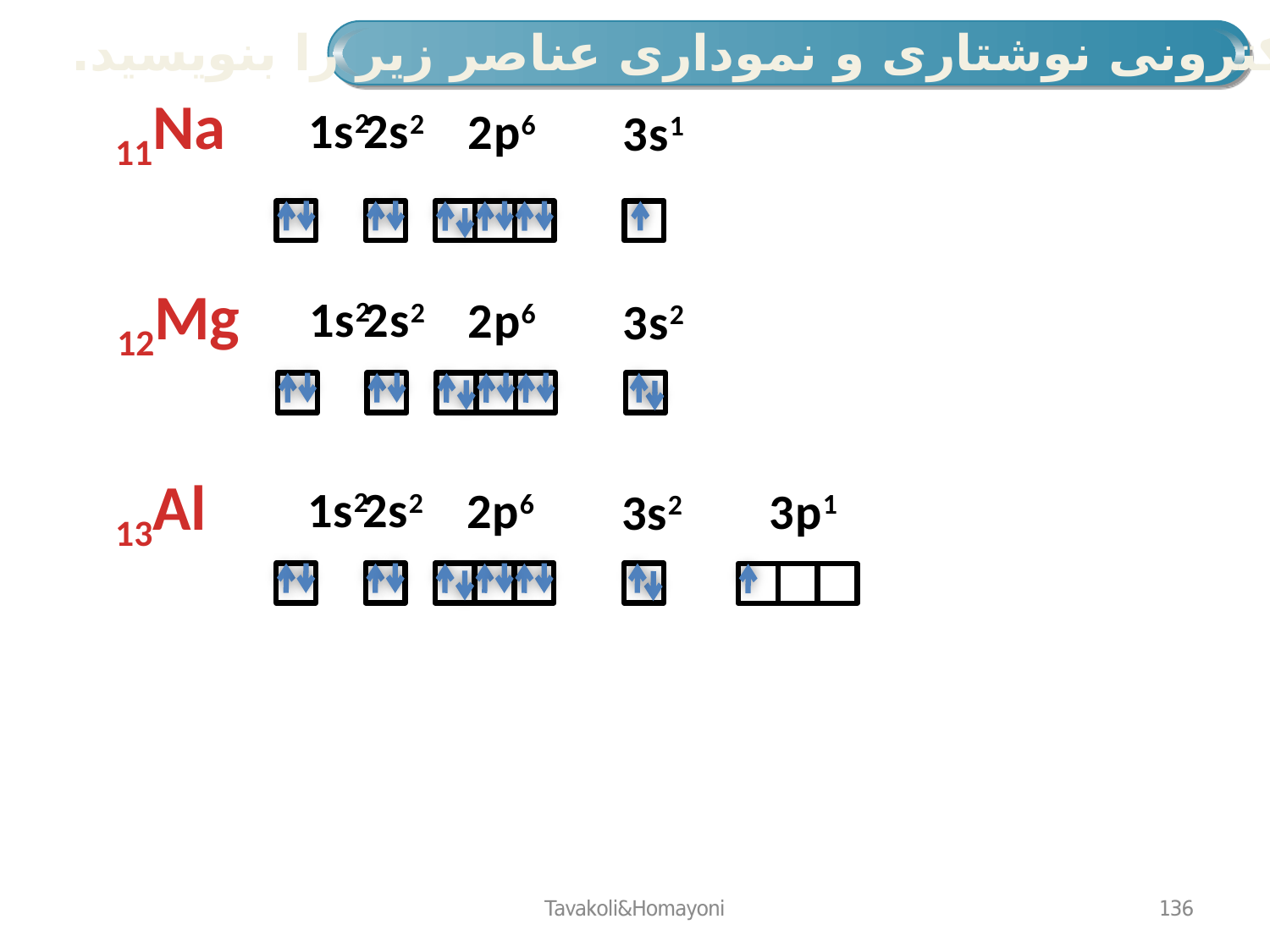

آرایش الکترونی نوشتاری و نموداری عناصر زیر را بنویسید.

11Na
1s2
2s2
2p6
3s1

12Mg
1s2
2s2
2p6
3s2

13Al
1s2
2s2
2p6
3p1
3s2

Tavakoli&Homayoni
136